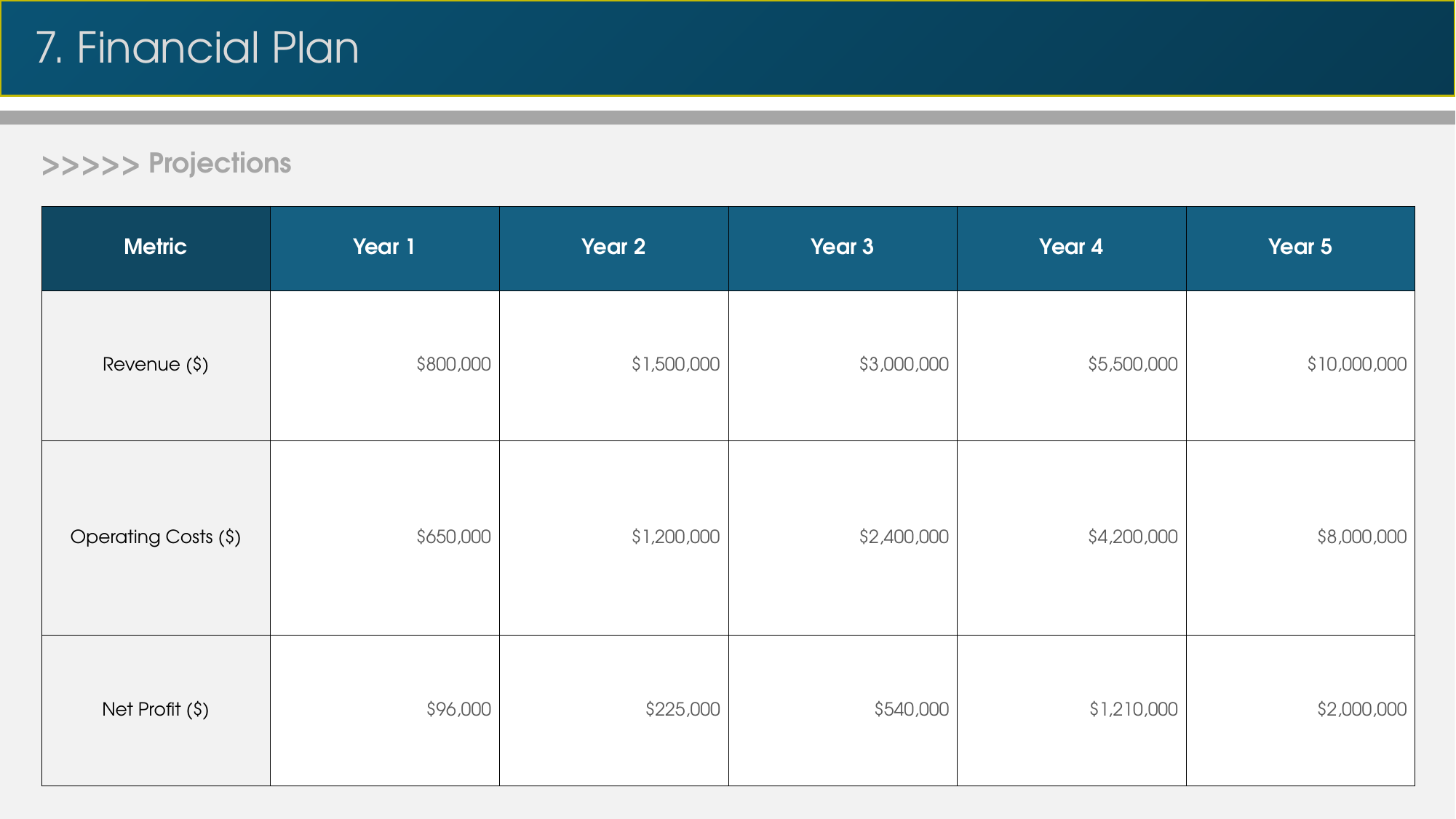

7. Financial Plan

>>>>> Projections
| Metric | Year 1 | Year 2 | Year 3 | Year 4 | Year 5 |
| --- | --- | --- | --- | --- | --- |
| Revenue ($) | $800,000 | $1,500,000 | $3,000,000 | $5,500,000 | $10,000,000 |
| Operating Costs ($) | $650,000 | $1,200,000 | $2,400,000 | $4,200,000 | $8,000,000 |
| Net Profit ($) | $96,000 | $225,000 | $540,000 | $1,210,000 | $2,000,000 |